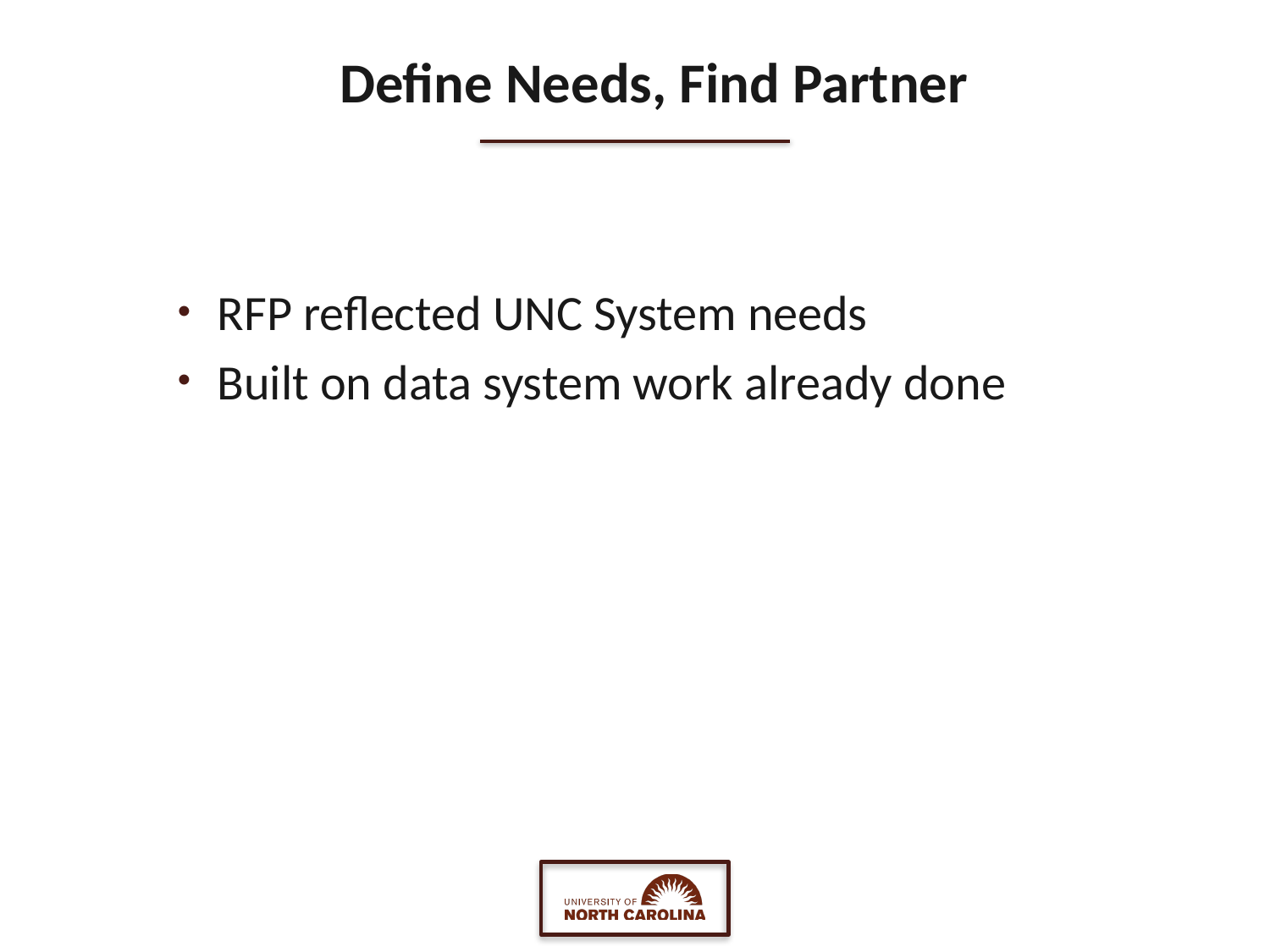

# Define Needs, Find Partner
RFP reflected UNC System needs
Built on data system work already done